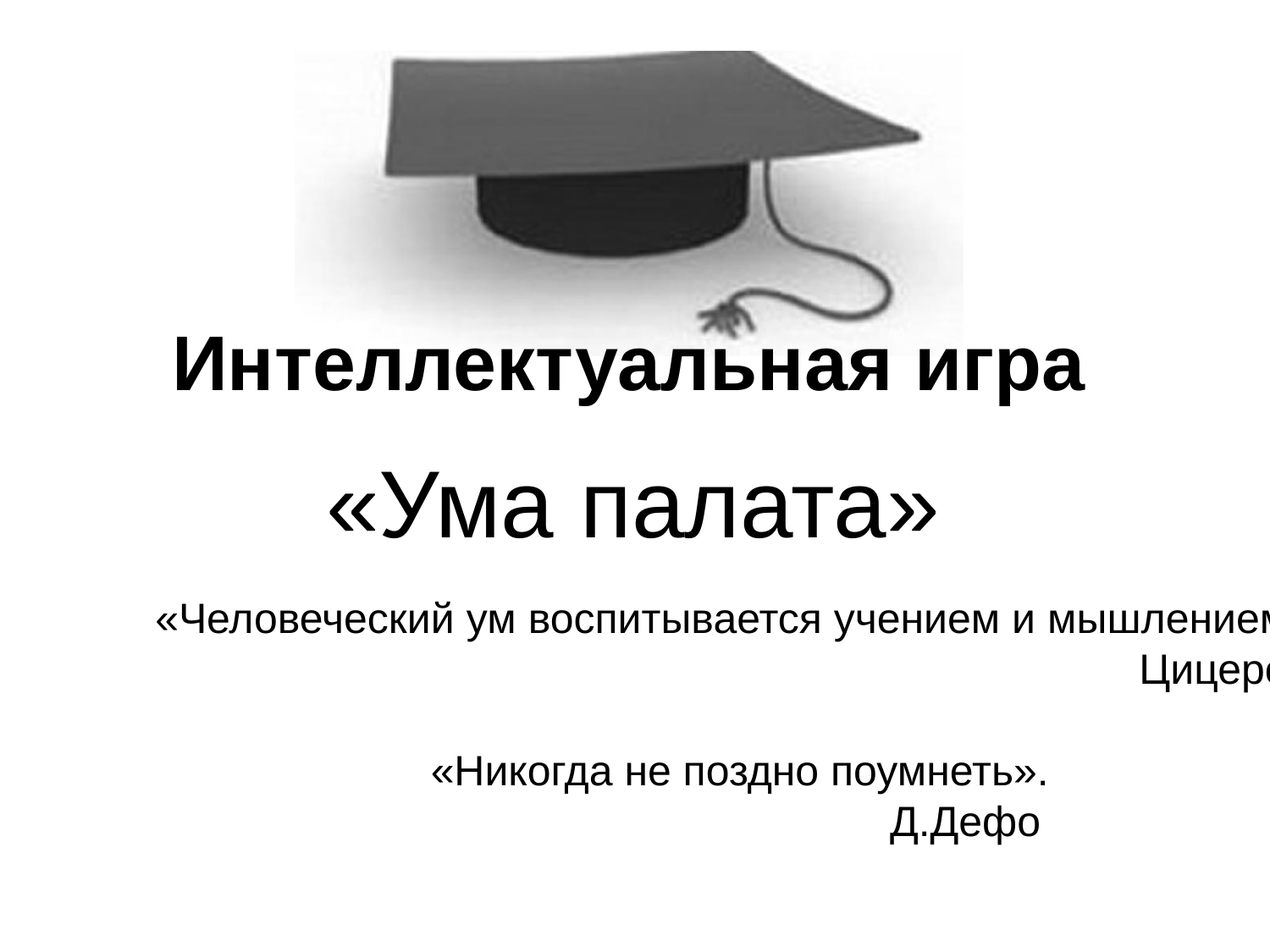

# Интеллектуальная игра
«Ума палата»
«Человеческий ум воспитывается учением и мышлением».
                                                                                   Цицерон

«Никогда не поздно поумнеть».
                                      Д.Дефо